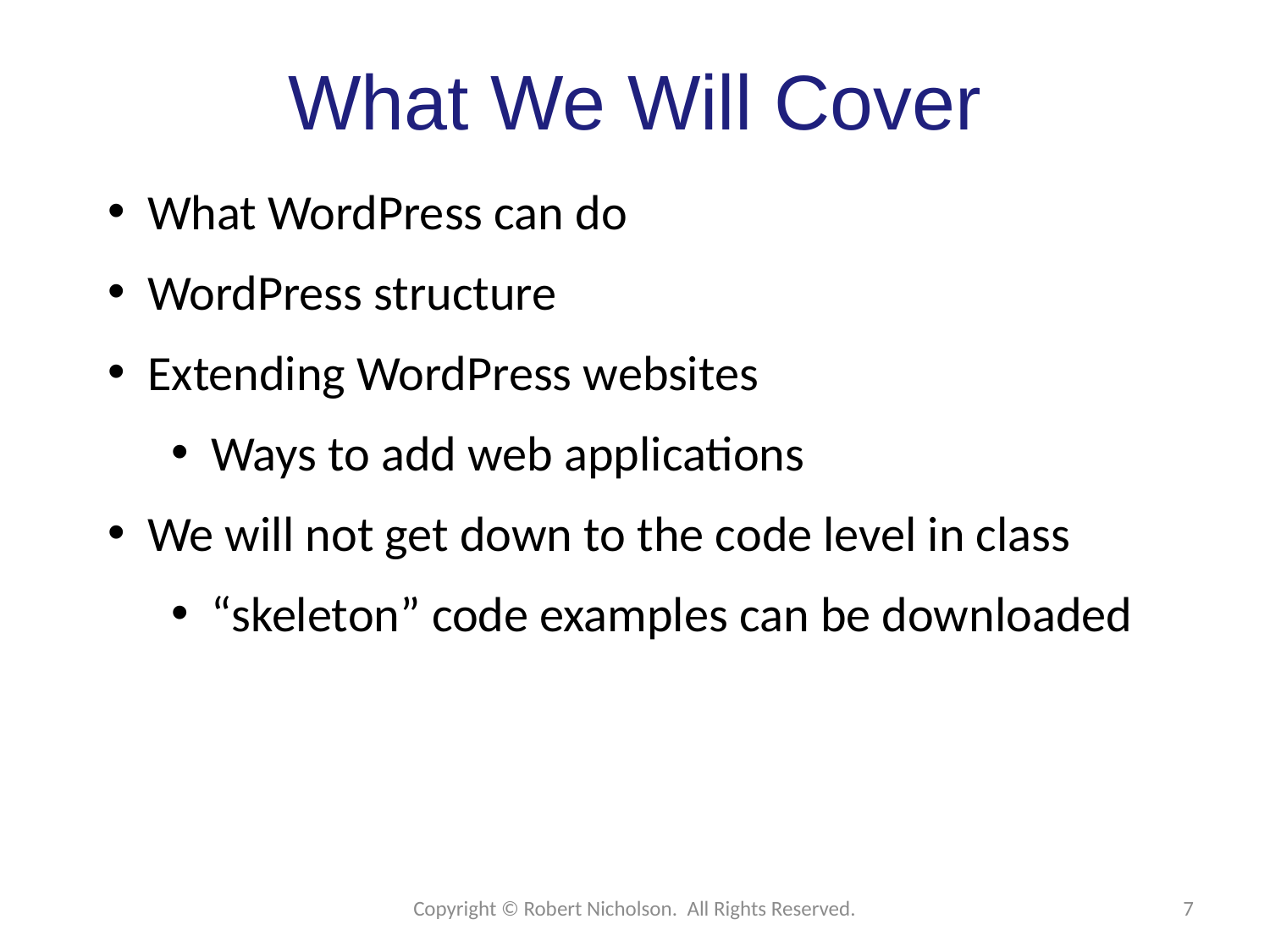

# What We Will Cover
What WordPress can do
WordPress structure
Extending WordPress websites
Ways to add web applications
We will not get down to the code level in class
“skeleton” code examples can be downloaded
Copyright © Robert Nicholson.  All Rights Reserved.
7